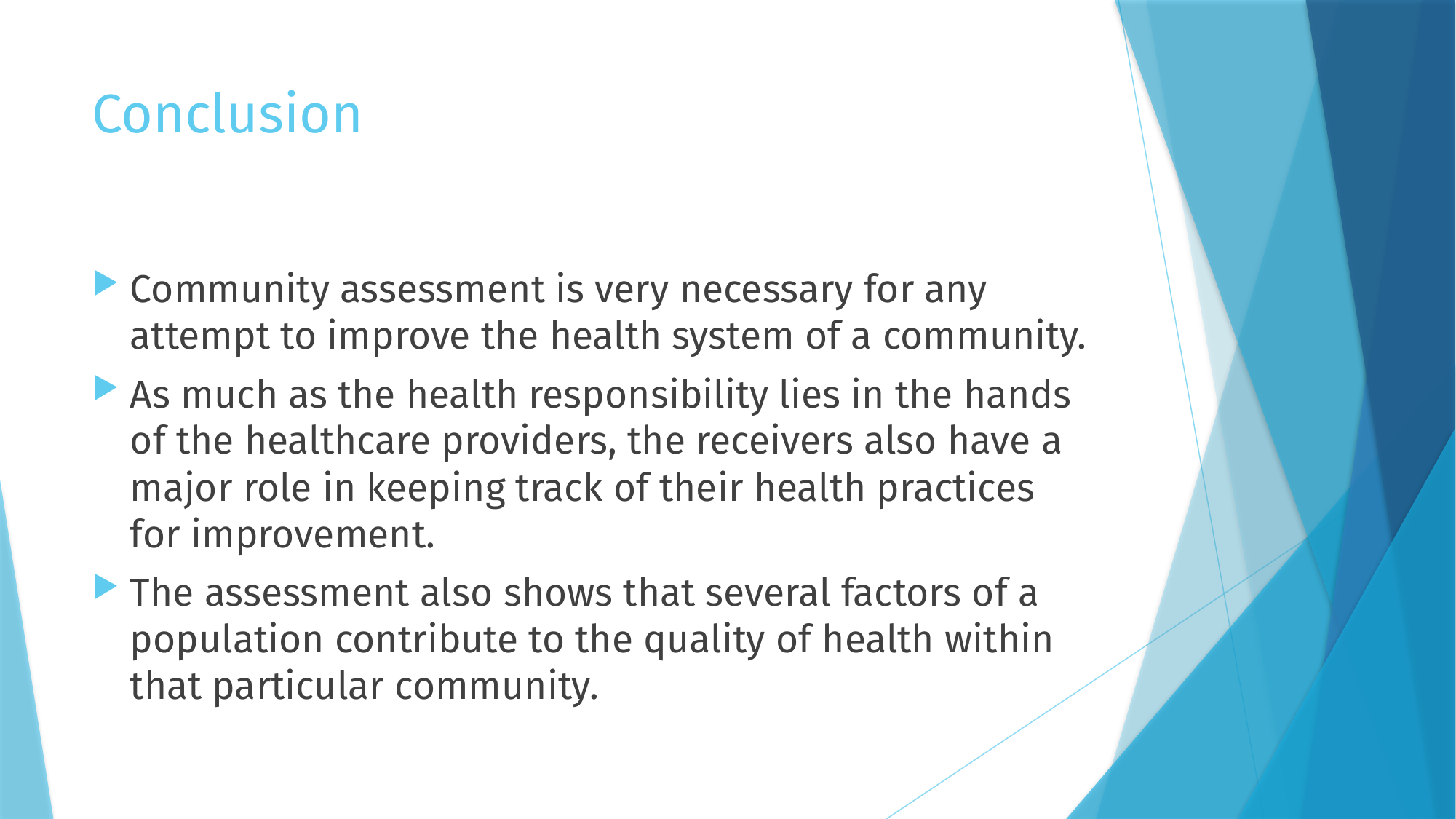

# Conclusion
Community assessment is very necessary for any attempt to improve the health system of a community.
As much as the health responsibility lies in the hands of the healthcare providers, the receivers also have a major role in keeping track of their health practices for improvement.
The assessment also shows that several factors of a population contribute to the quality of health within that particular community.